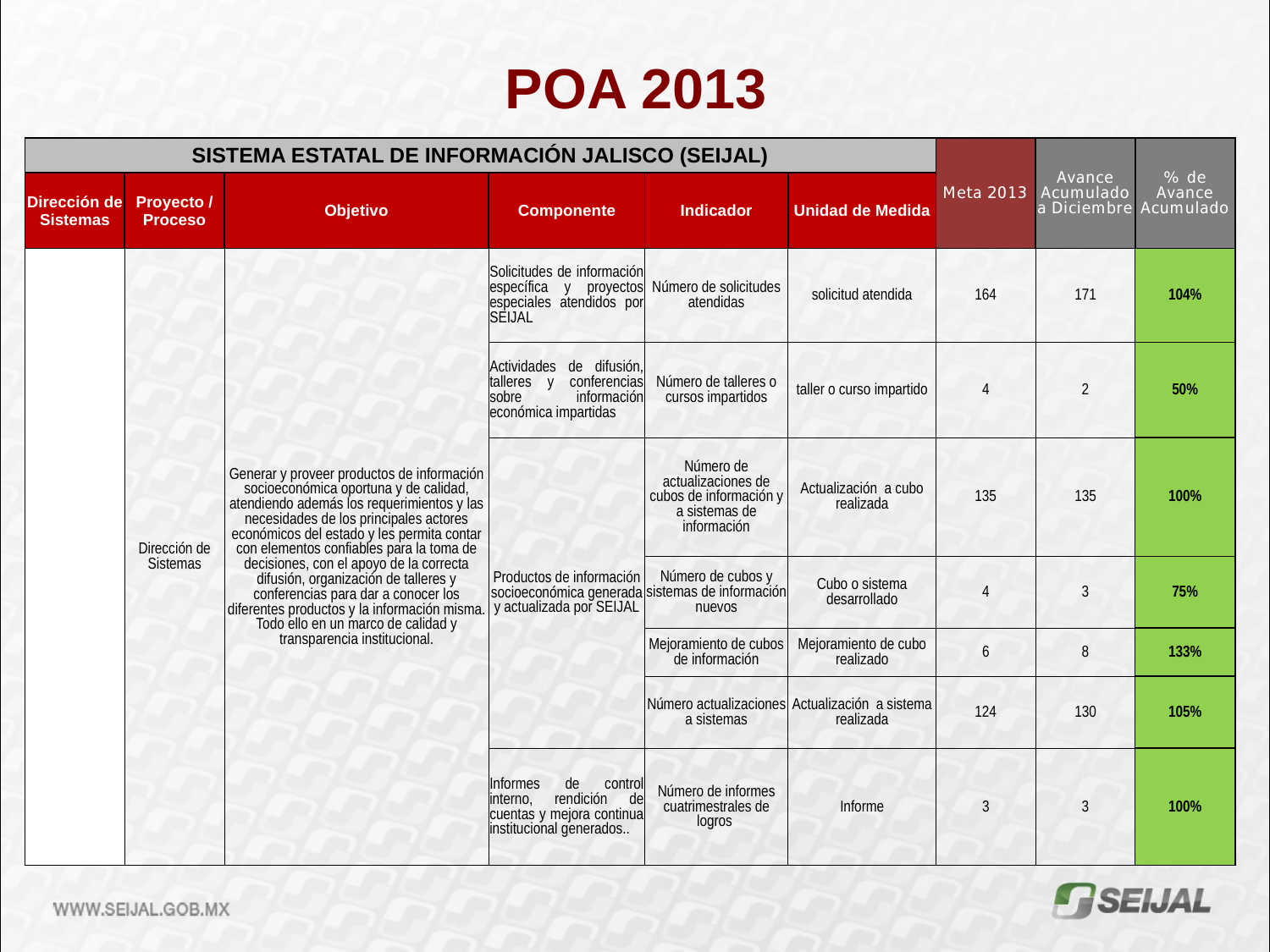

POA 2013
| SISTEMA ESTATAL DE INFORMACIÓN JALISCO (SEIJAL) |  |  |  |  |  | Meta 2013 | Avance Acumulado a Diciembre | % de Avance Acumulado |
| --- | --- | --- | --- | --- | --- | --- | --- | --- |
| Dirección de Sistemas | Proyecto / Proceso | Objetivo | Componente | Indicador | Unidad de Medida |  |  |  |
|  | Dirección de Sistemas | Generar y proveer productos de información socioeconómica oportuna y de calidad, atendiendo además los requerimientos y las necesidades de los principales actores económicos del estado y les permita contar con elementos confiables para la toma de decisiones, con el apoyo de la correcta difusión, organización de talleres y conferencias para dar a conocer los diferentes productos y la información misma. Todo ello en un marco de calidad y transparencia institucional. | Solicitudes de información específica y proyectos especiales atendidos por SEIJAL | Número de solicitudes atendidas | solicitud atendida | 164 | 171 | 104% |
|  |  |  | Actividades de difusión, talleres y conferencias sobre información económica impartidas | Número de talleres o cursos impartidos | taller o curso impartido | 4 | 2 | 50% |
|  |  |  | Productos de información socioeconómica generada y actualizada por SEIJAL | Número de actualizaciones de cubos de información y a sistemas de información | Actualización a cubo realizada | 135 | 135 | 100% |
|  |  |  |  | Número de cubos y sistemas de información nuevos | Cubo o sistema desarrollado | 4 | 3 | 75% |
|  |  |  |  | Mejoramiento de cubos de información | Mejoramiento de cubo realizado | 6 | 8 | 133% |
|  |  |  |  | Número actualizaciones a sistemas | Actualización a sistema realizada | 124 | 130 | 105% |
|  |  |  | Informes de control interno, rendición de cuentas y mejora continua institucional generados.. | Número de informes cuatrimestrales de logros | Informe | 3 | 3 | 100% |